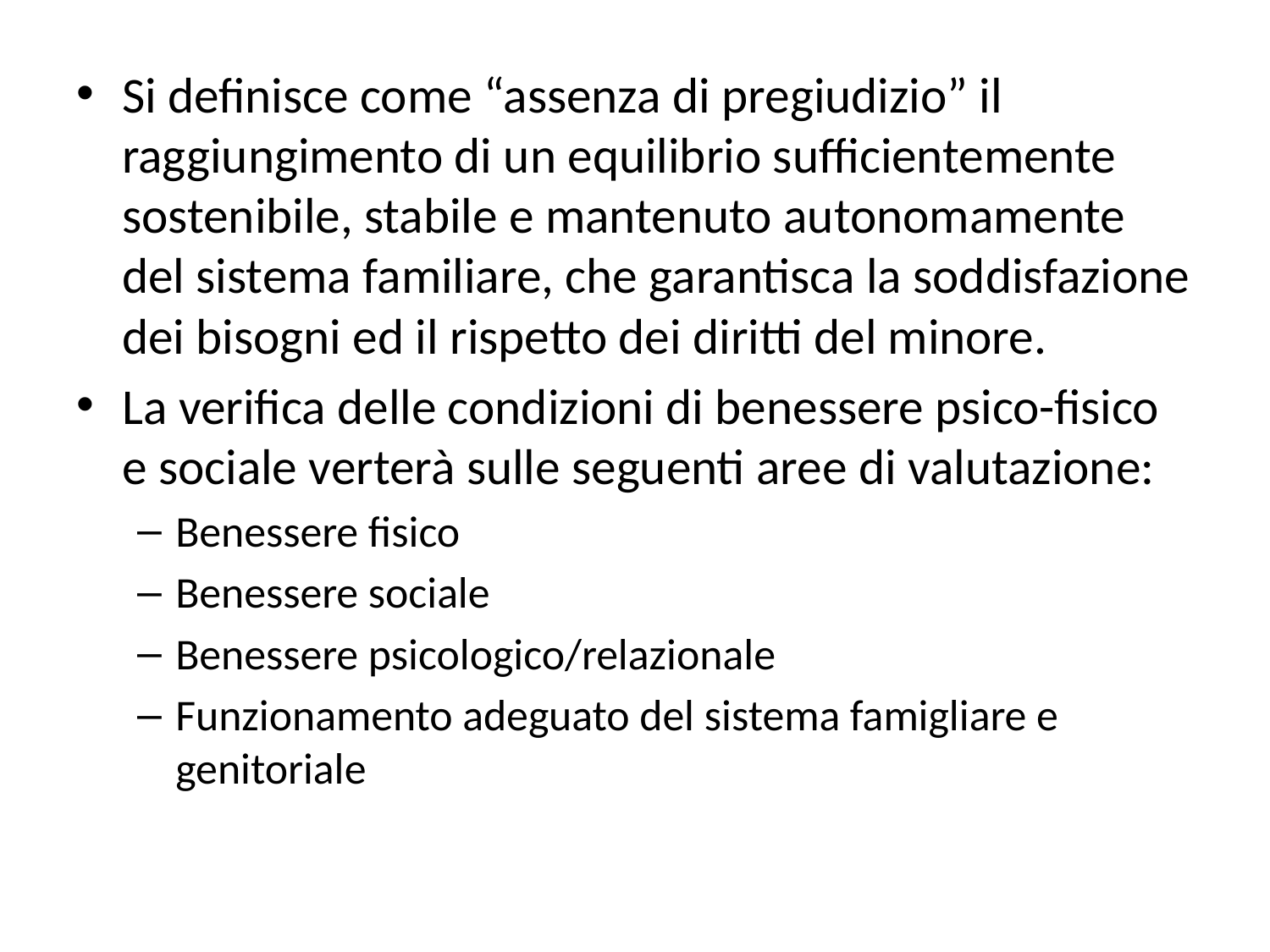

Si definisce come “assenza di pregiudizio” il raggiungimento di un equilibrio sufficientemente sostenibile, stabile e mantenuto autonomamente del sistema familiare, che garantisca la soddisfazione dei bisogni ed il rispetto dei diritti del minore.
La verifica delle condizioni di benessere psico-fisico e sociale verterà sulle seguenti aree di valutazione:
Benessere fisico
Benessere sociale
Benessere psicologico/relazionale
Funzionamento adeguato del sistema famigliare e genitoriale